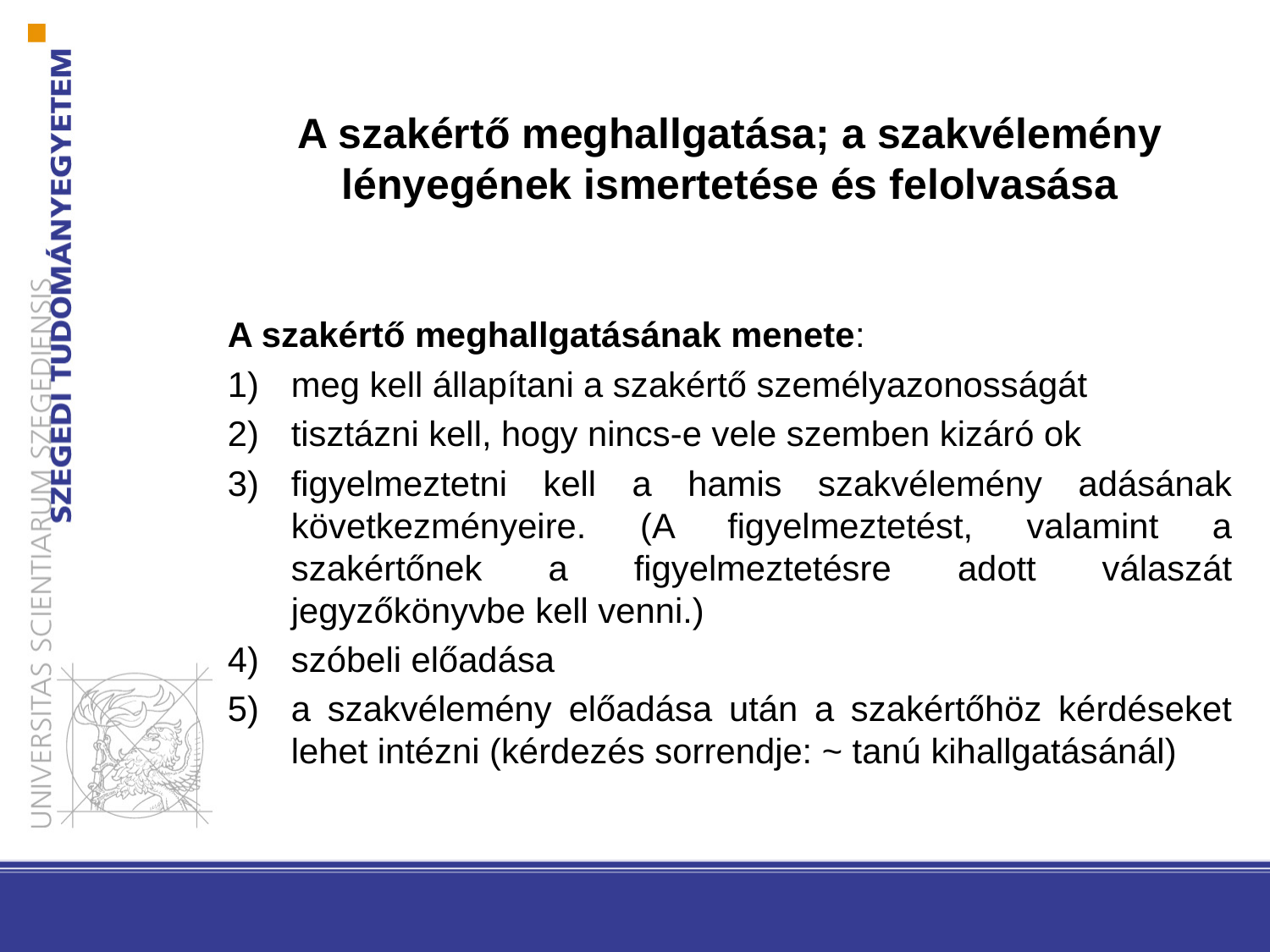

# A szakértő meghallgatása; a szakvélemény lényegének ismertetése és felolvasása
A szakértő meghallgatásának menete:
meg kell állapítani a szakértő személyazonosságát
tisztázni kell, hogy nincs-e vele szemben kizáró ok
figyelmeztetni kell a hamis szakvélemény adásának következményeire. (A figyelmeztetést, valamint a szakértőnek a figyelmeztetésre adott válaszát jegyzőkönyvbe kell venni.)
szóbeli előadása
a szakvélemény előadása után a szakértőhöz kérdéseket lehet intézni (kérdezés sorrendje: ~ tanú kihallgatásánál)